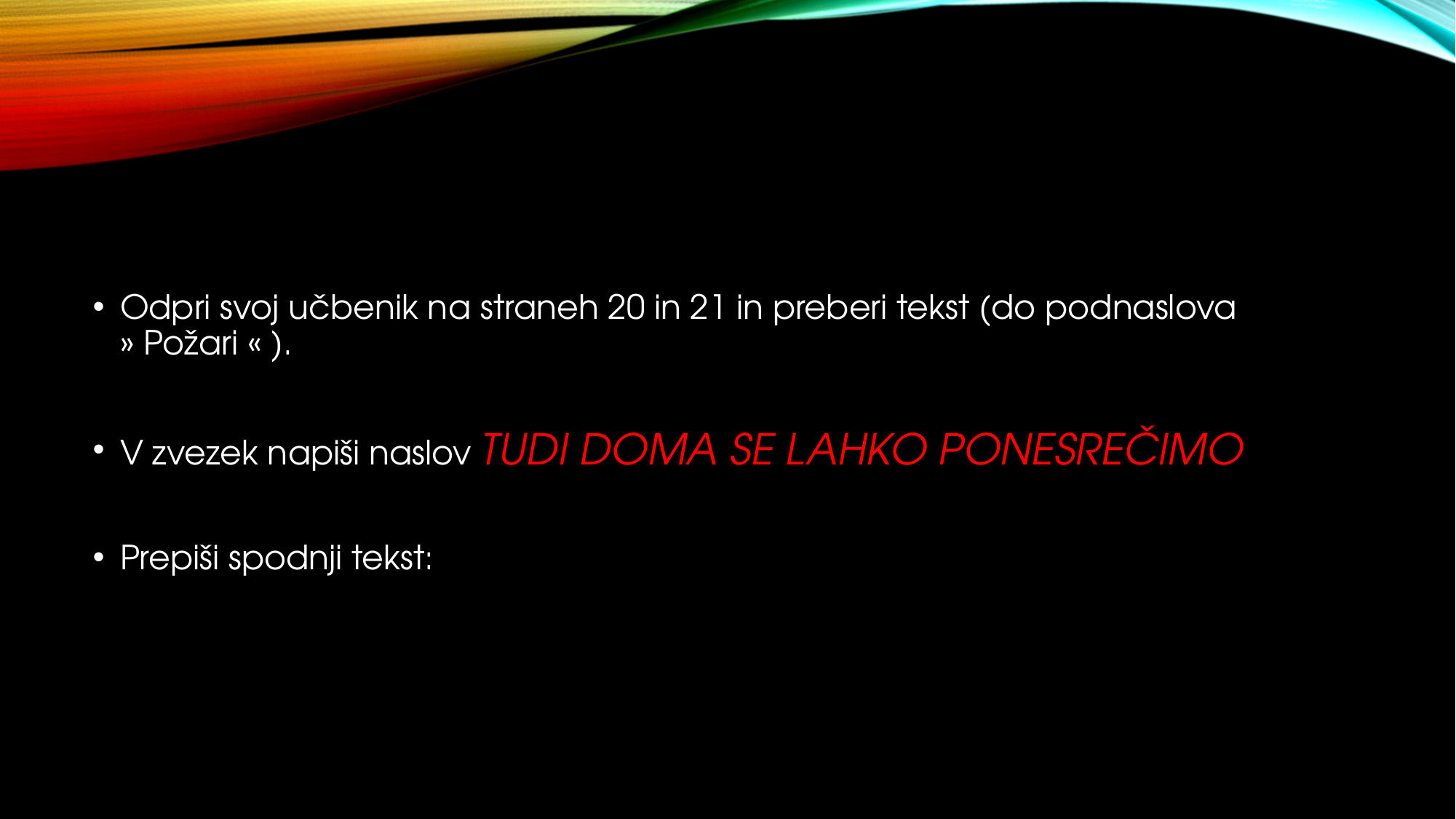

#

Odpri svoj učbenik na straneh 20 in 21 in preberi tekst (do podnaslova              » Požari « ).

V zvezek napiši naslov TUDI DOMA SE LAHKO PONESREČIMO

Prepiši spodnji tekst: